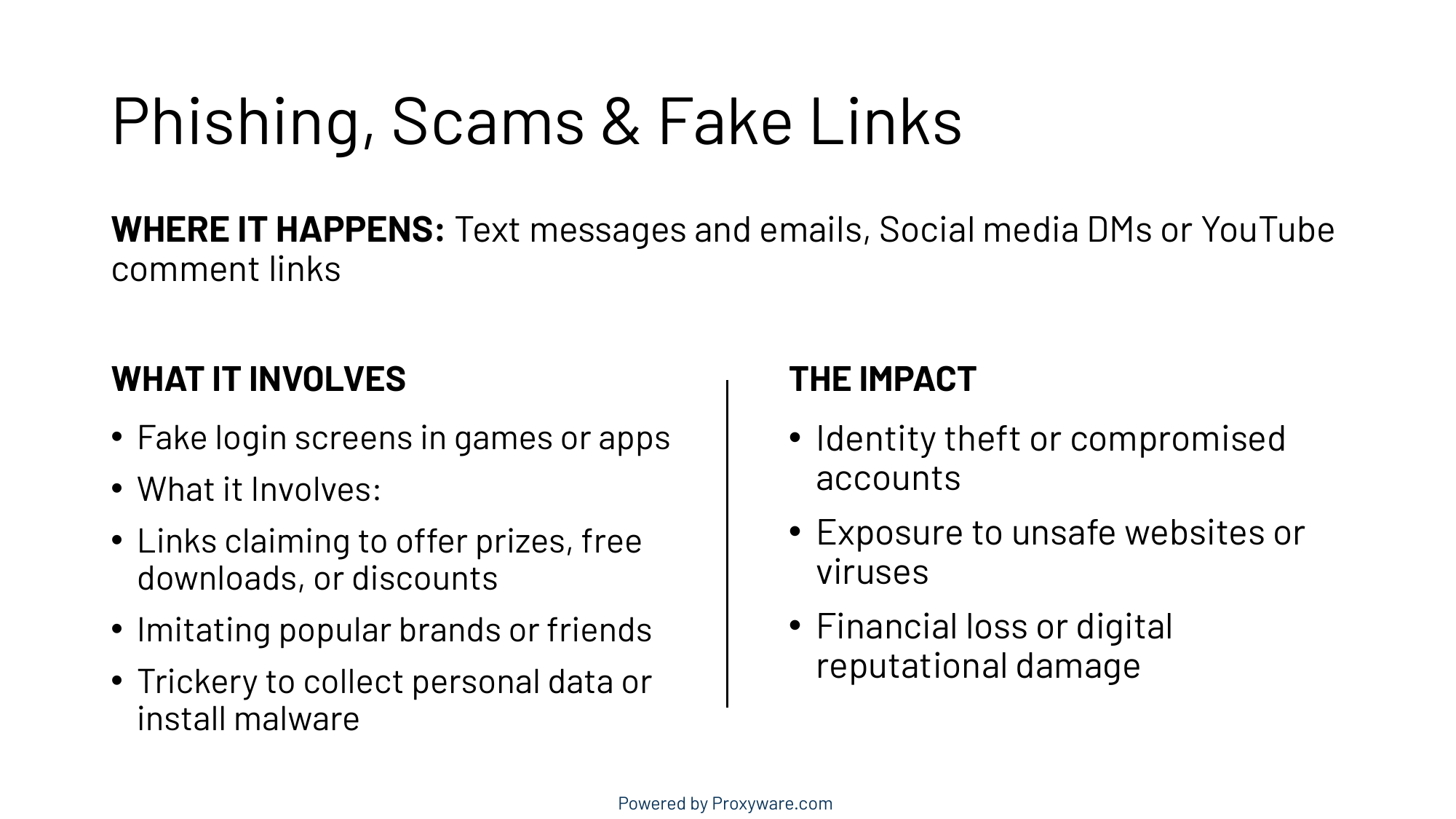

# Phishing, Scams & Fake Links
WHERE IT HAPPENS: Text messages and emails, Social media DMs or YouTube comment links
THE IMPACT
WHAT IT INVOLVES
Fake login screens in games or apps
What it Involves:
Links claiming to offer prizes, free downloads, or discounts
Imitating popular brands or friends
Trickery to collect personal data or install malware
Identity theft or compromised accounts
Exposure to unsafe websites or viruses
Financial loss or digital reputational damage
Powered by Proxyware.com